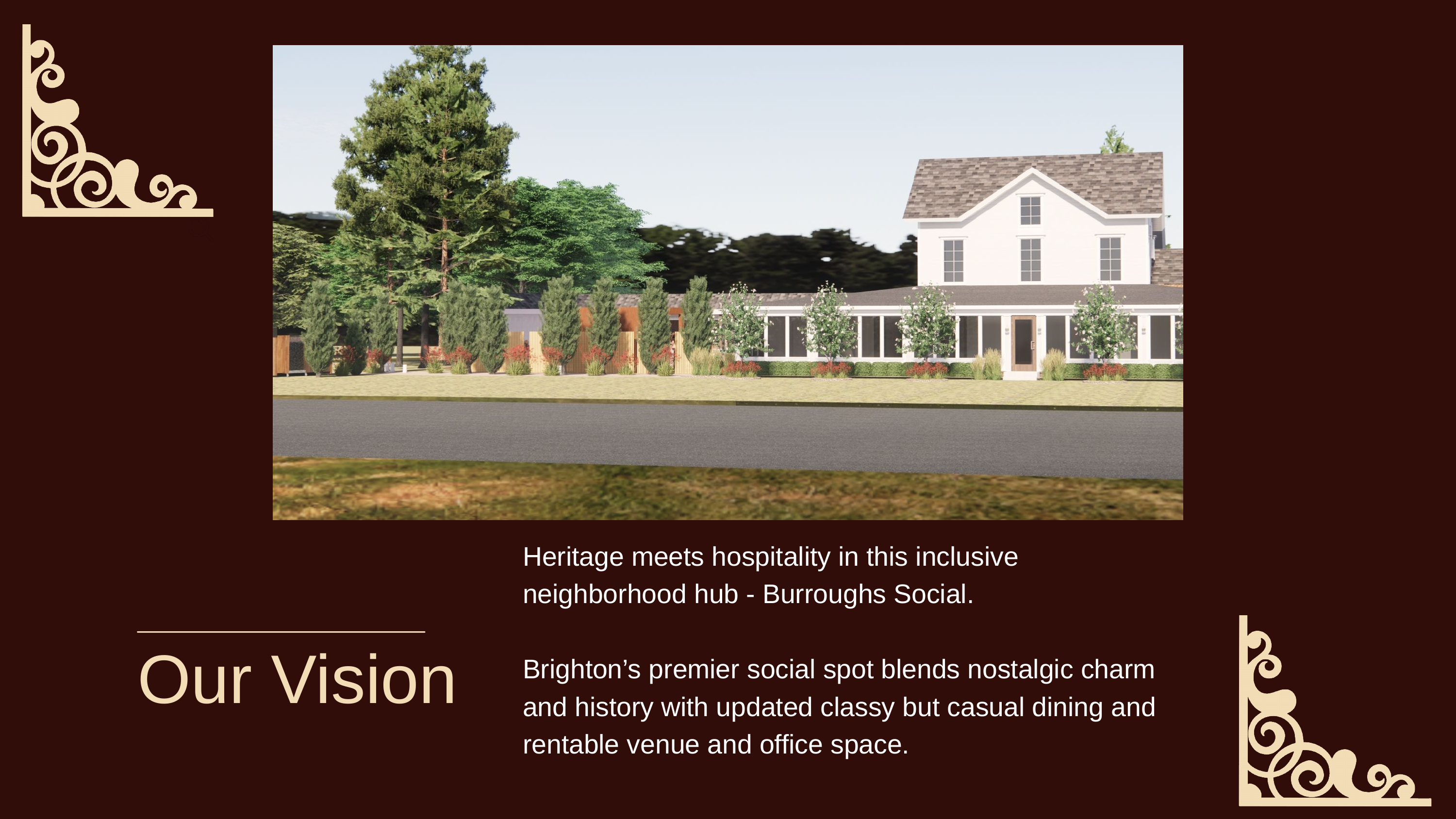

Heritage meets hospitality in this inclusive neighborhood hub - Burroughs Social.

Brighton’s premier social spot blends nostalgic charm and history with updated classy but casual dining and rentable venue and office space.

Our Vision